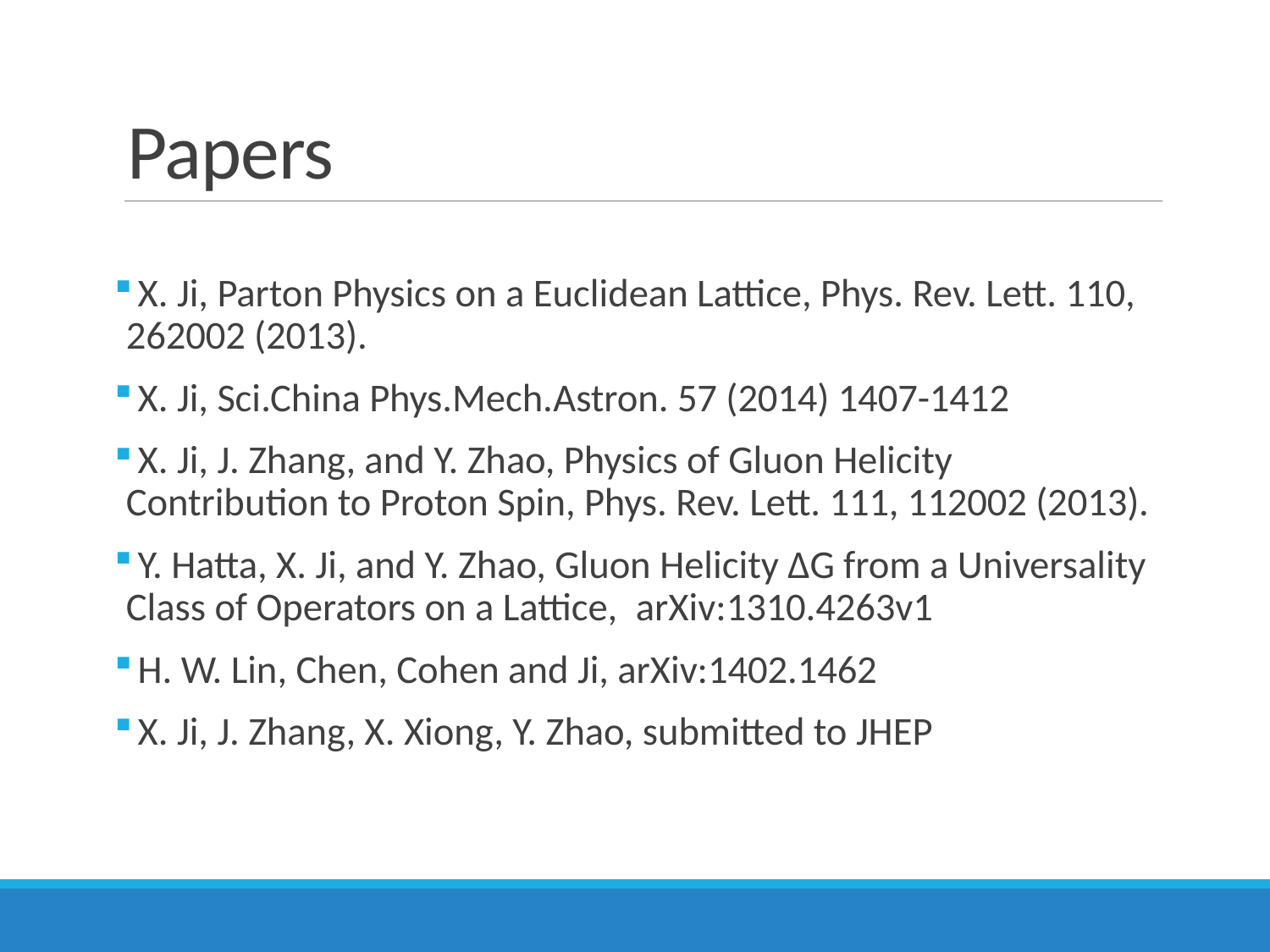

# Papers
 X. Ji, Parton Physics on a Euclidean Lattice, Phys. Rev. Lett. 110, 262002 (2013).
 X. Ji, Sci.China Phys.Mech.Astron. 57 (2014) 1407-1412
 X. Ji, J. Zhang, and Y. Zhao, Physics of Gluon Helicity Contribution to Proton Spin, Phys. Rev. Lett. 111, 112002 (2013).
 Y. Hatta, X. Ji, and Y. Zhao, Gluon Helicity ∆G from a Universality Class of Operators on a Lattice,  arXiv:1310.4263v1
 H. W. Lin, Chen, Cohen and Ji, arXiv:1402.1462
 X. Ji, J. Zhang, X. Xiong, Y. Zhao, submitted to JHEP